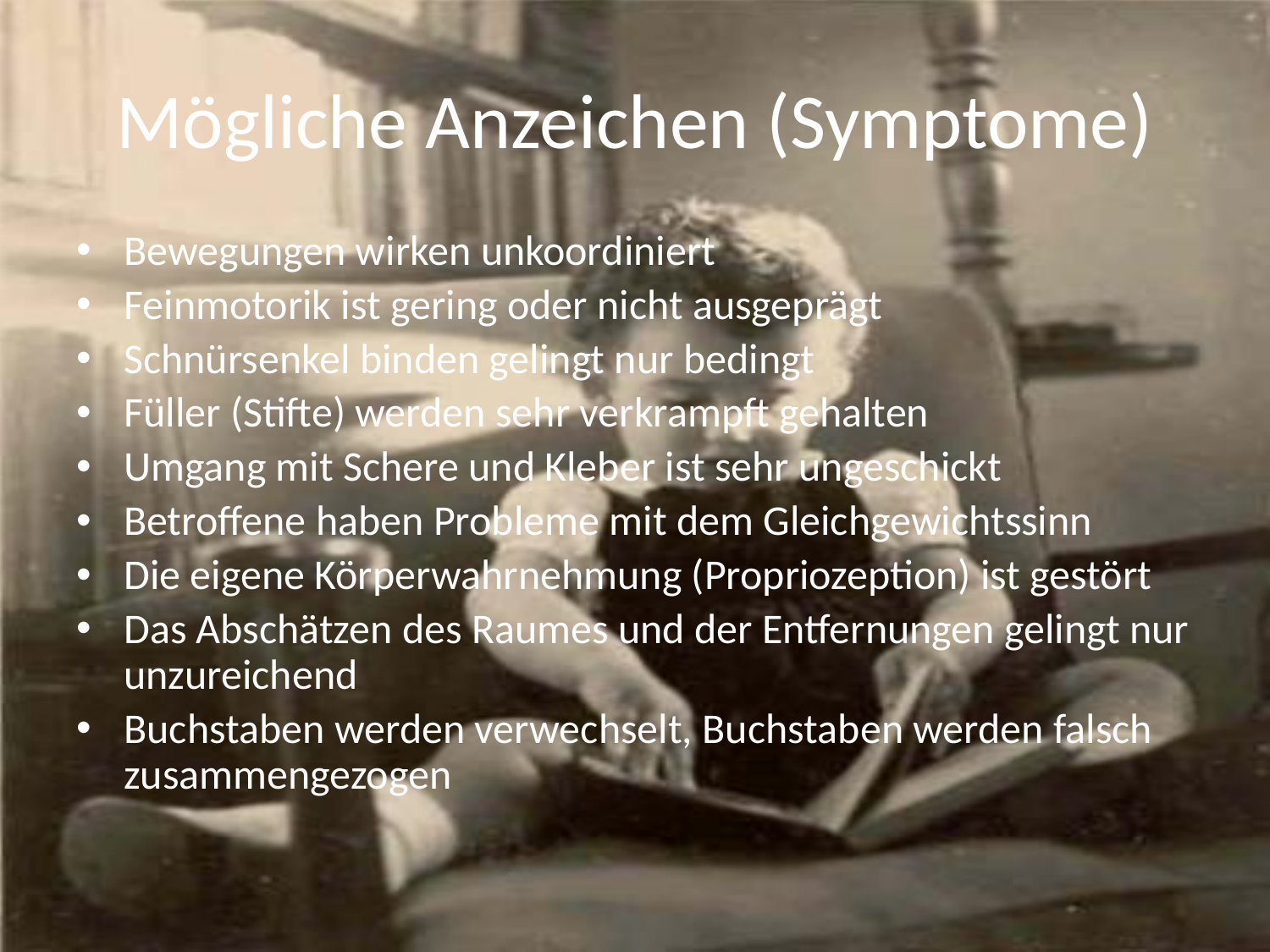

# Mögliche Anzeichen (Symptome)
Bewegungen wirken unkoordiniert
Feinmotorik ist gering oder nicht ausgeprägt
Schnürsenkel binden gelingt nur bedingt
Füller (Stifte) werden sehr verkrampft gehalten
Umgang mit Schere und Kleber ist sehr ungeschickt
Betroffene haben Probleme mit dem Gleichgewichtssinn
Die eigene Körperwahrnehmung (Propriozeption) ist gestört
Das Abschätzen des Raumes und der Entfernungen gelingt nur unzureichend
Buchstaben werden verwechselt, Buchstaben werden falsch zusammengezogen